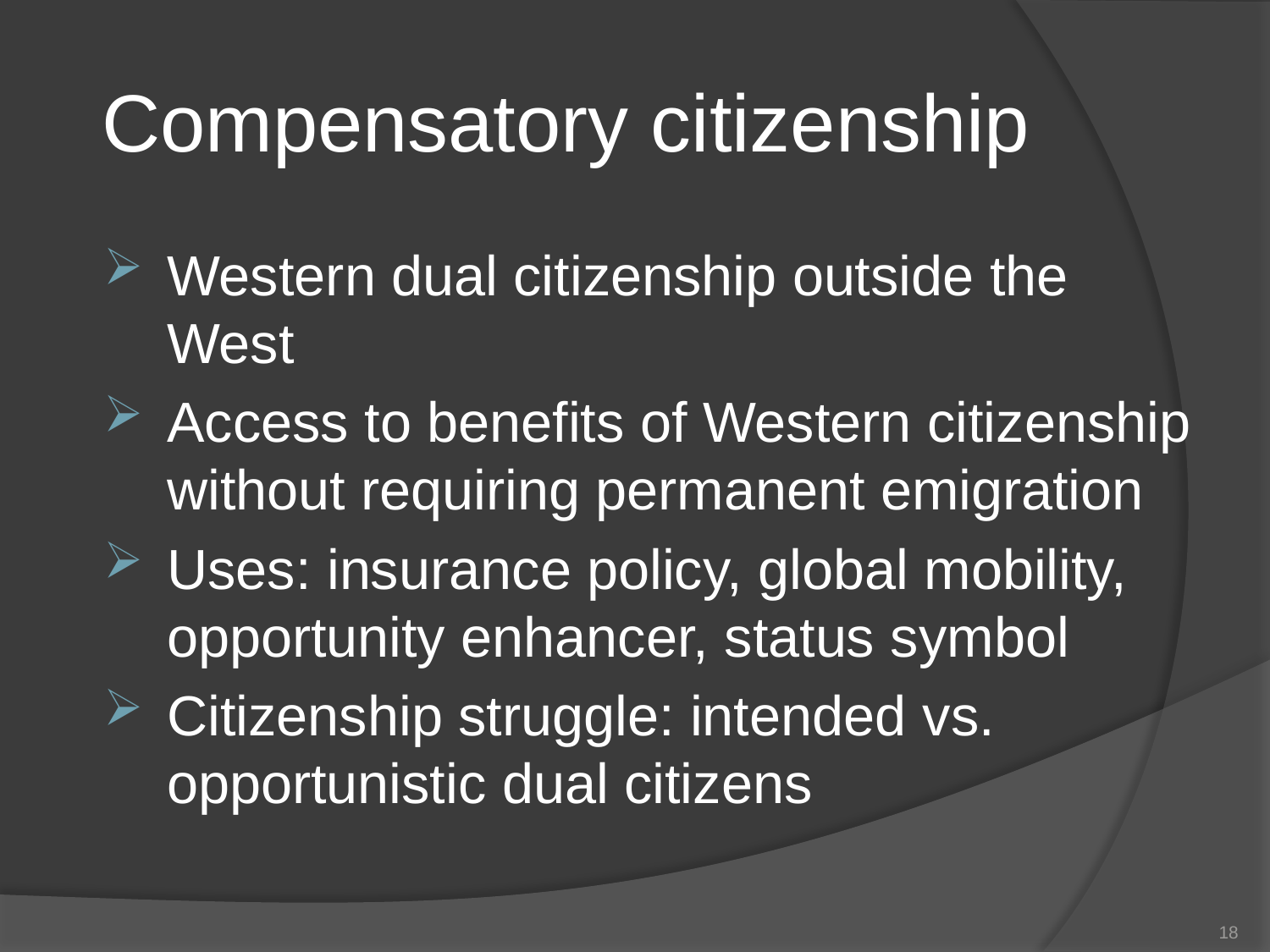

# Compensatory citizenship
Western dual citizenship outside the West
Access to benefits of Western citizenship without requiring permanent emigration
Uses: insurance policy, global mobility, opportunity enhancer, status symbol
Citizenship struggle: intended vs. opportunistic dual citizens
18